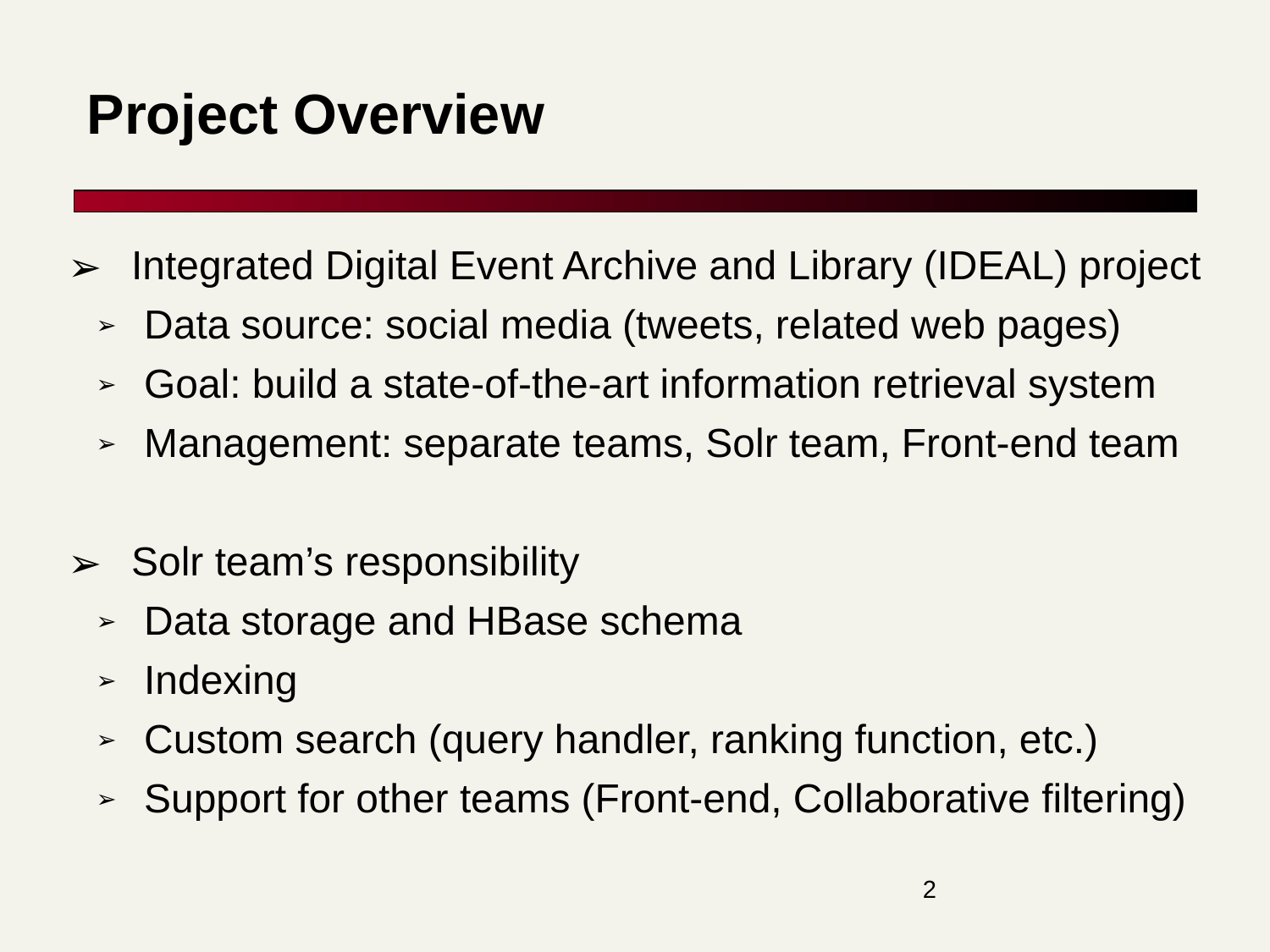

Project Overview
Integrated Digital Event Archive and Library (IDEAL) project
Data source: social media (tweets, related web pages)
Goal: build a state-of-the-art information retrieval system
Management: separate teams, Solr team, Front-end team

Solr team’s responsibility
Data storage and HBase schema
Indexing
Custom search (query handler, ranking function, etc.)
Support for other teams (Front-end, Collaborative filtering)
2